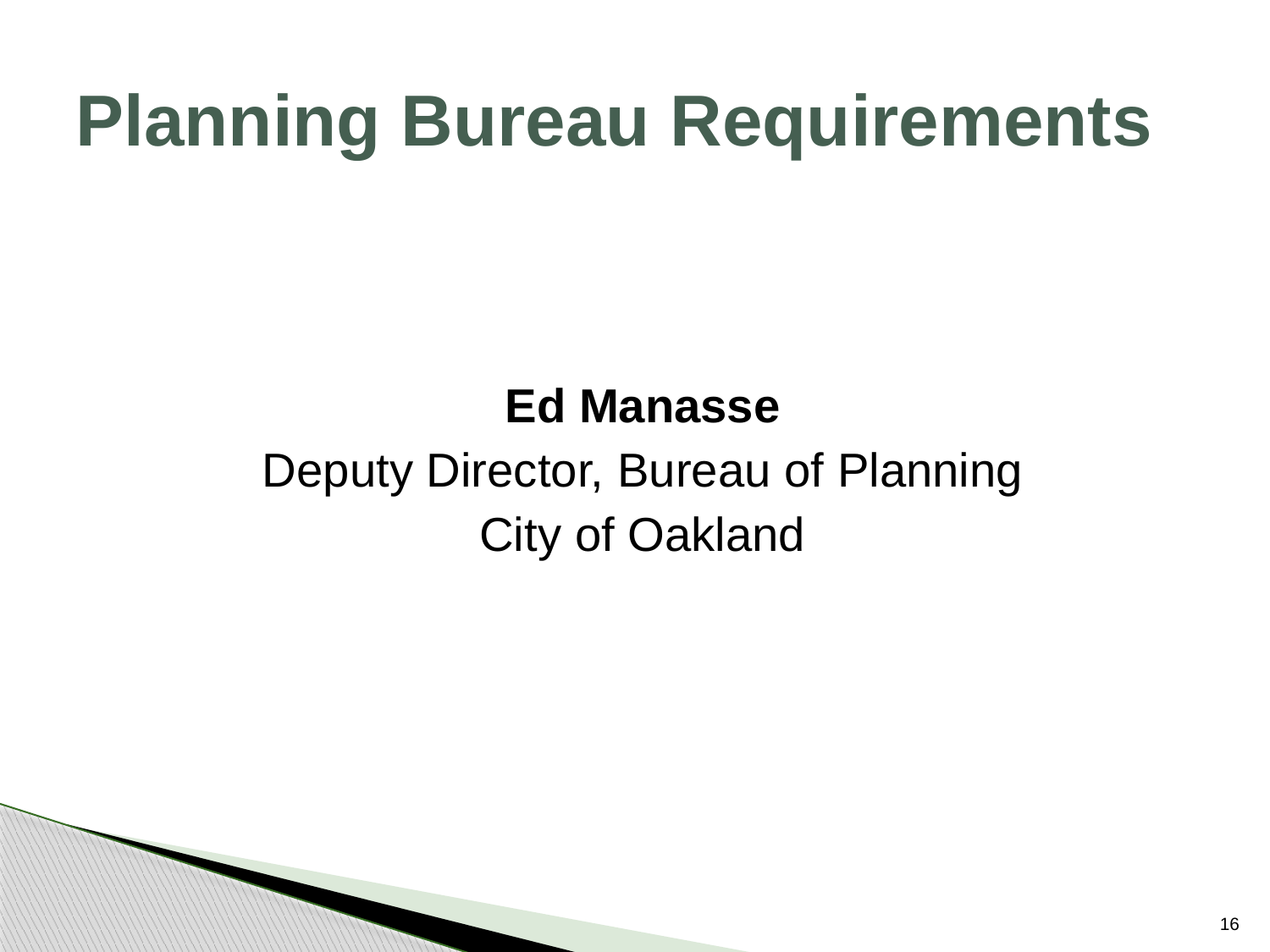

# Planning Bureau Requirements
Ed Manasse
Deputy Director, Bureau of Planning
City of Oakland
16